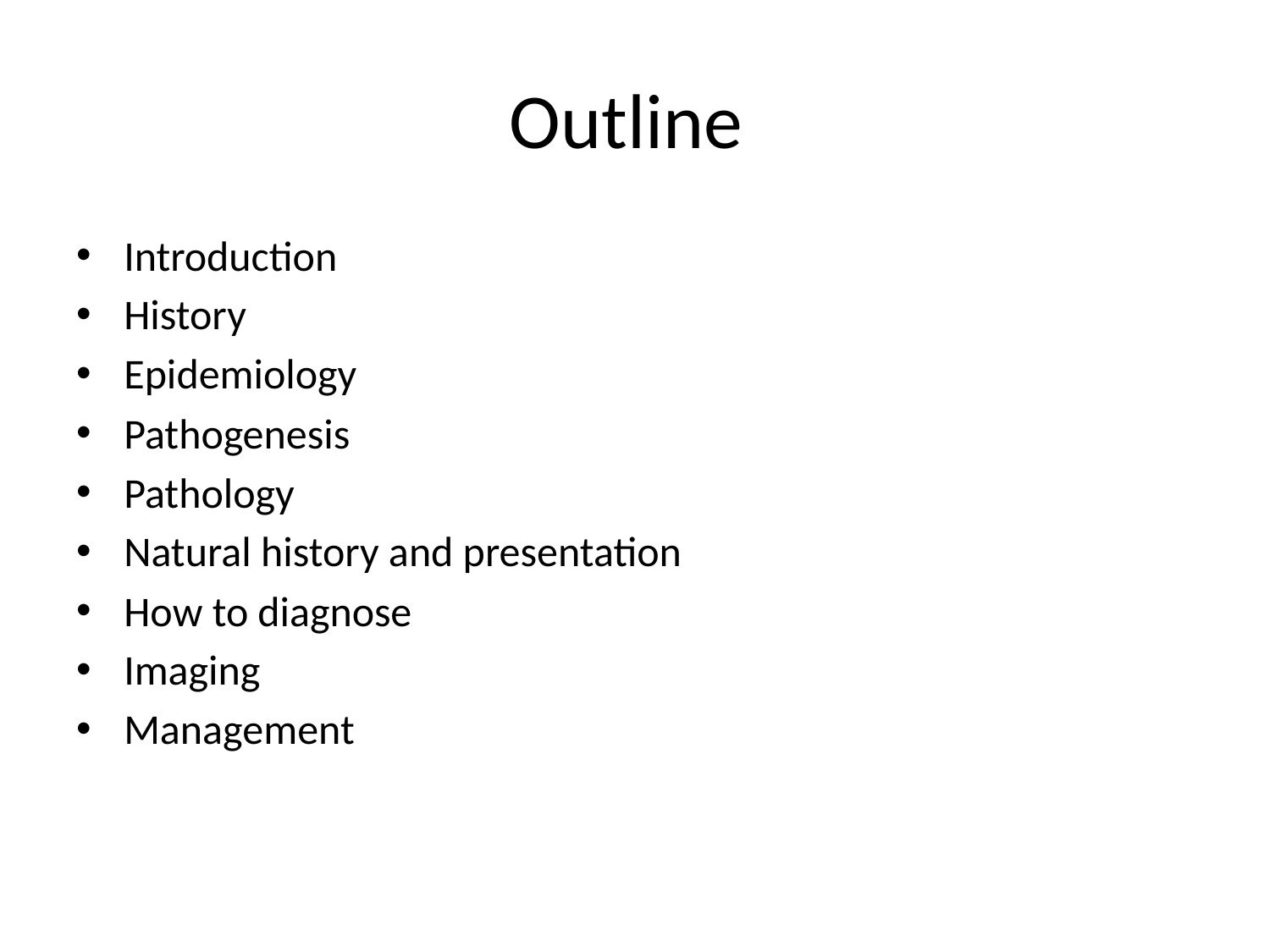

# Outline
Introduction
History
Epidemiology
Pathogenesis
Pathology
Natural history and presentation
How to diagnose
Imaging
Management